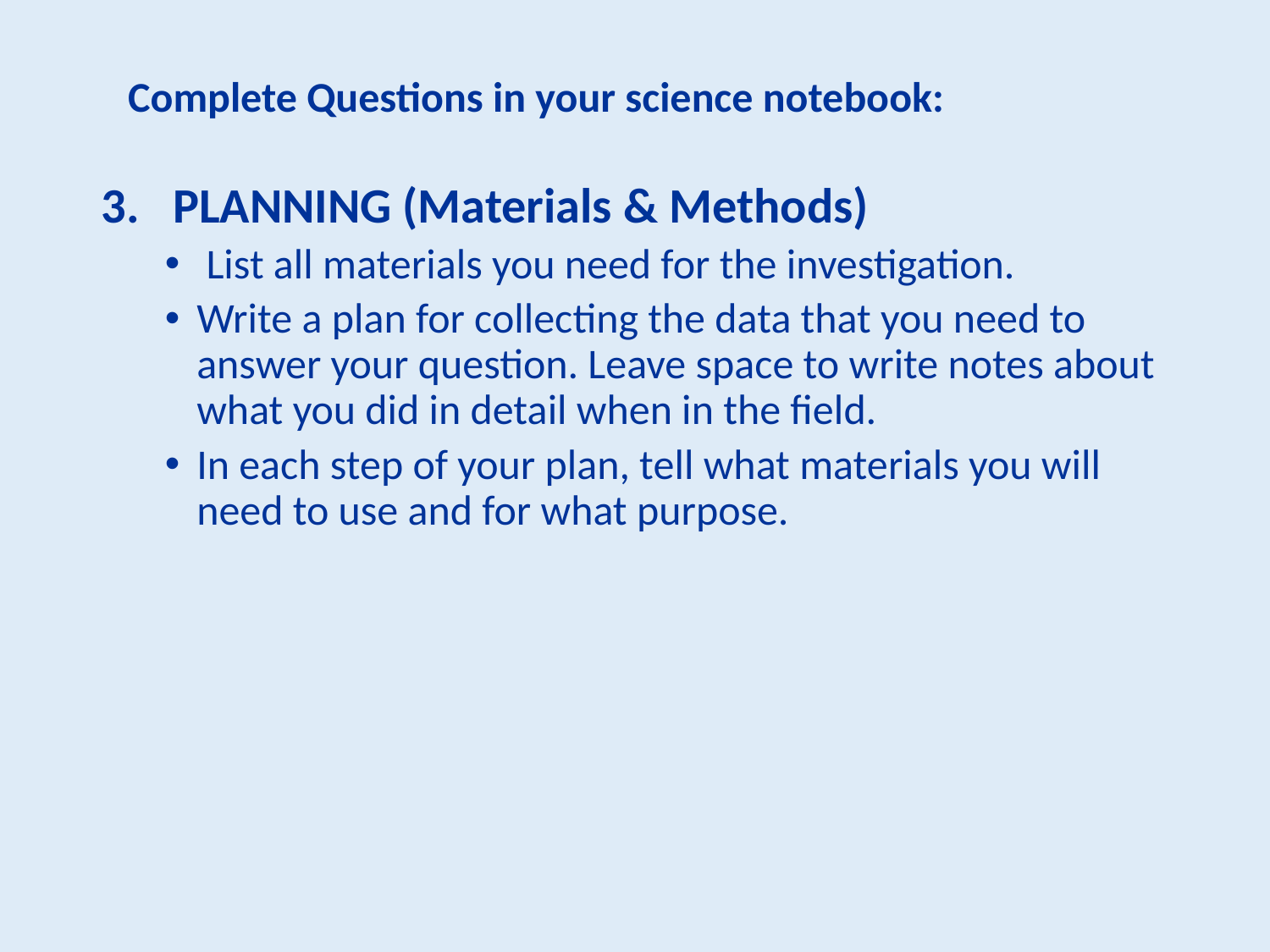

Complete Questions in your science notebook:
PLANNING (Materials & Methods)
 List all materials you need for the investigation.
Write a plan for collecting the data that you need to answer your question. Leave space to write notes about what you did in detail when in the field.
In each step of your plan, tell what materials you will need to use and for what purpose.